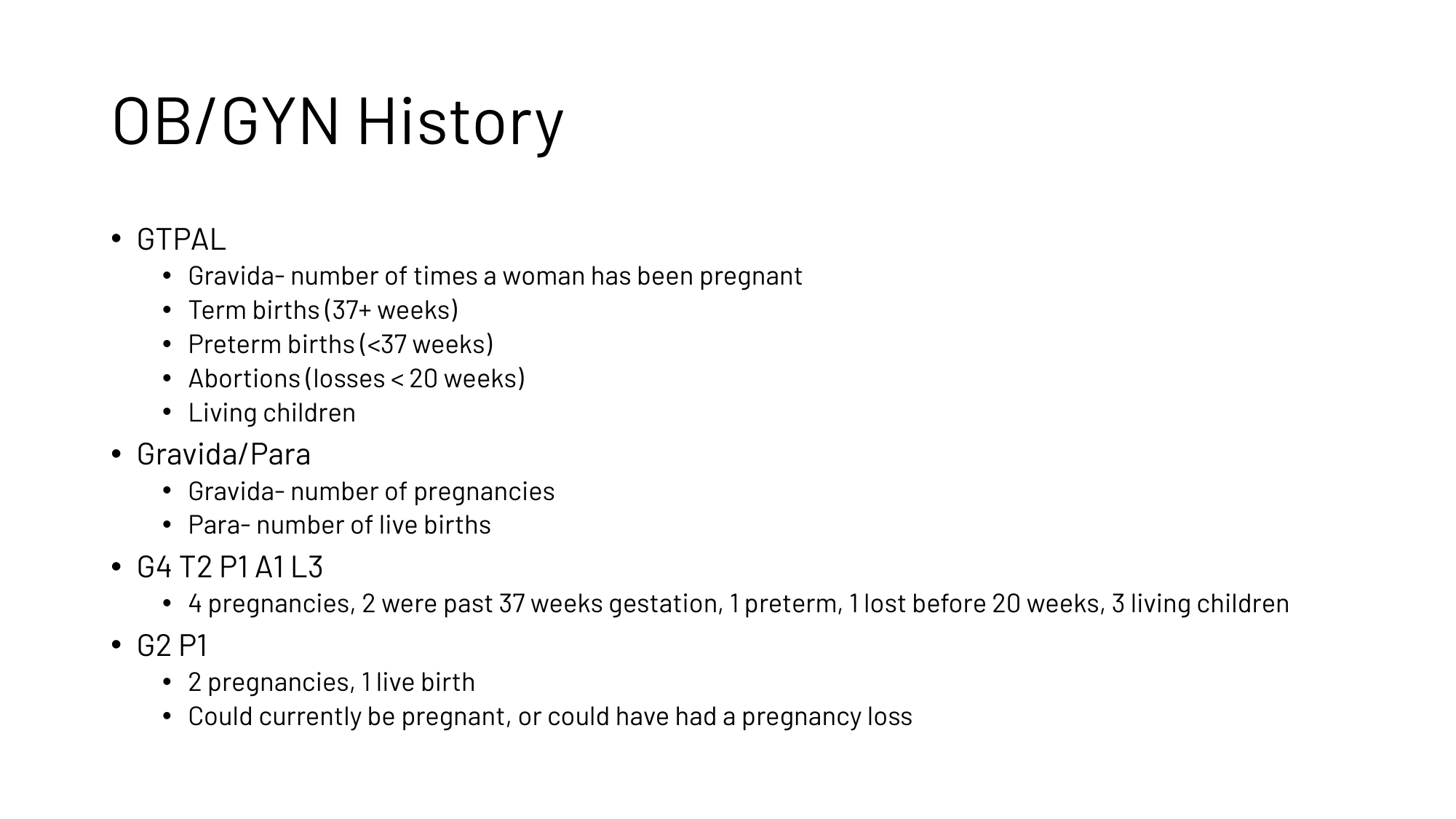

# OB/GYN History
GTPAL
Gravida- number of times a woman has been pregnant
Term births (37+ weeks)
Preterm births (<37 weeks)
Abortions (losses < 20 weeks)
Living children
Gravida/Para
Gravida- number of pregnancies
Para- number of live births
G4 T2 P1 A1 L3
4 pregnancies, 2 were past 37 weeks gestation, 1 preterm, 1 lost before 20 weeks, 3 living children
G2 P1
2 pregnancies, 1 live birth
Could currently be pregnant, or could have had a pregnancy loss